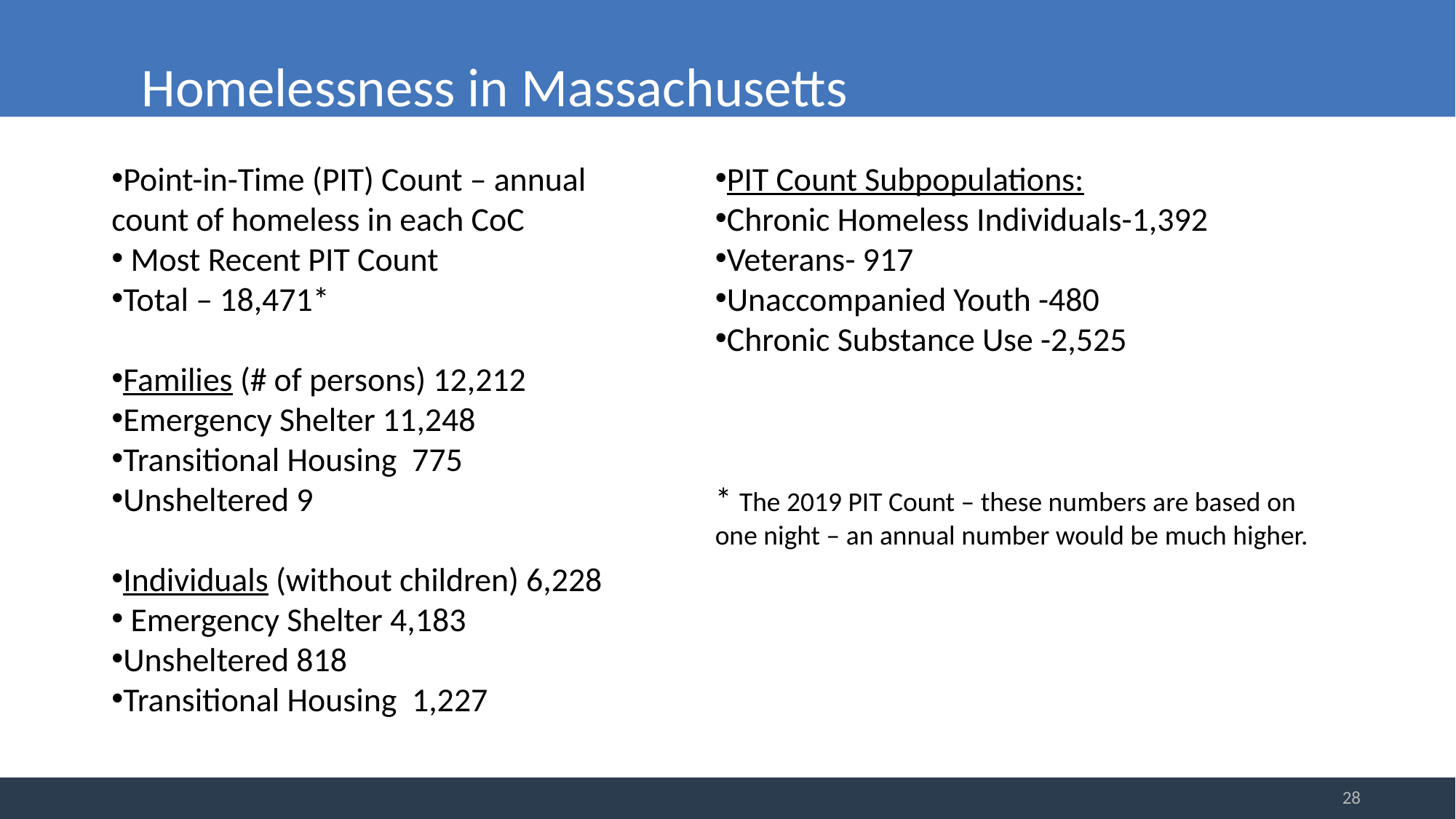

Homelessness in Massachusetts
Point-in-Time (PIT) Count – annual count of homeless in each CoC​
 Most Recent PIT Count​
Total – 18,471​*

Families (# of persons) 12,212​
Emergency Shelter 11,248​
Transitional Housing  775​
Unsheltered 9​

Individuals (without children) 6,228​
 Emergency Shelter 4,183​
Unsheltered 818​
Transitional Housing  1,227​

PIT Count Subpopulations:
Chronic Homeless Individuals-1,392​
Veterans- 917 ​
Unaccompanied Youth -480​​
Chronic Substance Use -2,525

* The 2019 PIT Count – these numbers are based on one night – an annual number would be much higher.

28